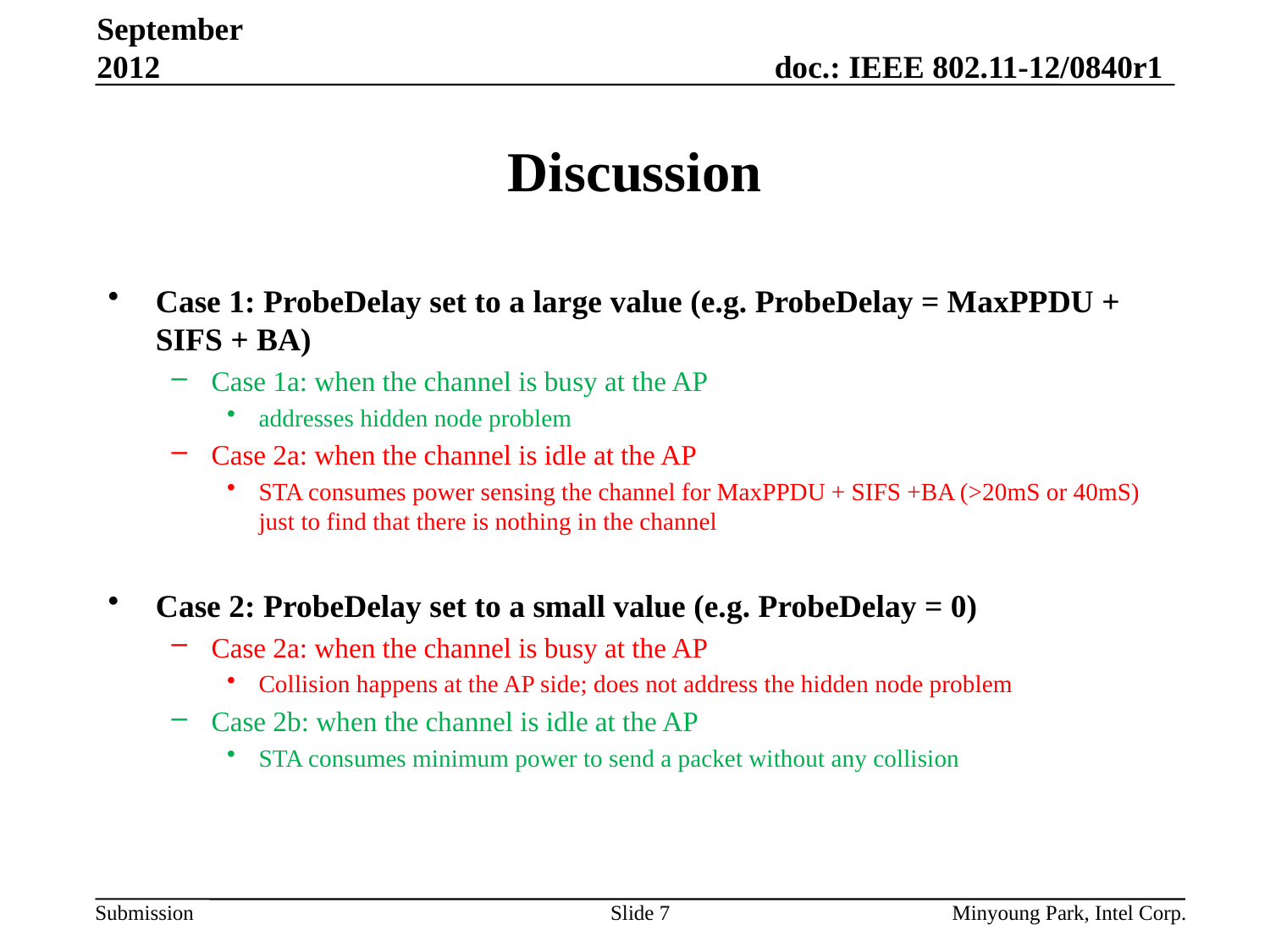

September 2012
# Discussion
Case 1: ProbeDelay set to a large value (e.g. ProbeDelay = MaxPPDU + SIFS + BA)
Case 1a: when the channel is busy at the AP
addresses hidden node problem
Case 2a: when the channel is idle at the AP
STA consumes power sensing the channel for MaxPPDU + SIFS +BA (>20mS or 40mS) just to find that there is nothing in the channel

Case 2: ProbeDelay set to a small value (e.g. ProbeDelay = 0)
Case 2a: when the channel is busy at the AP
Collision happens at the AP side; does not address the hidden node problem
Case 2b: when the channel is idle at the AP
STA consumes minimum power to send a packet without any collision
Slide 7
Minyoung Park, Intel Corp.